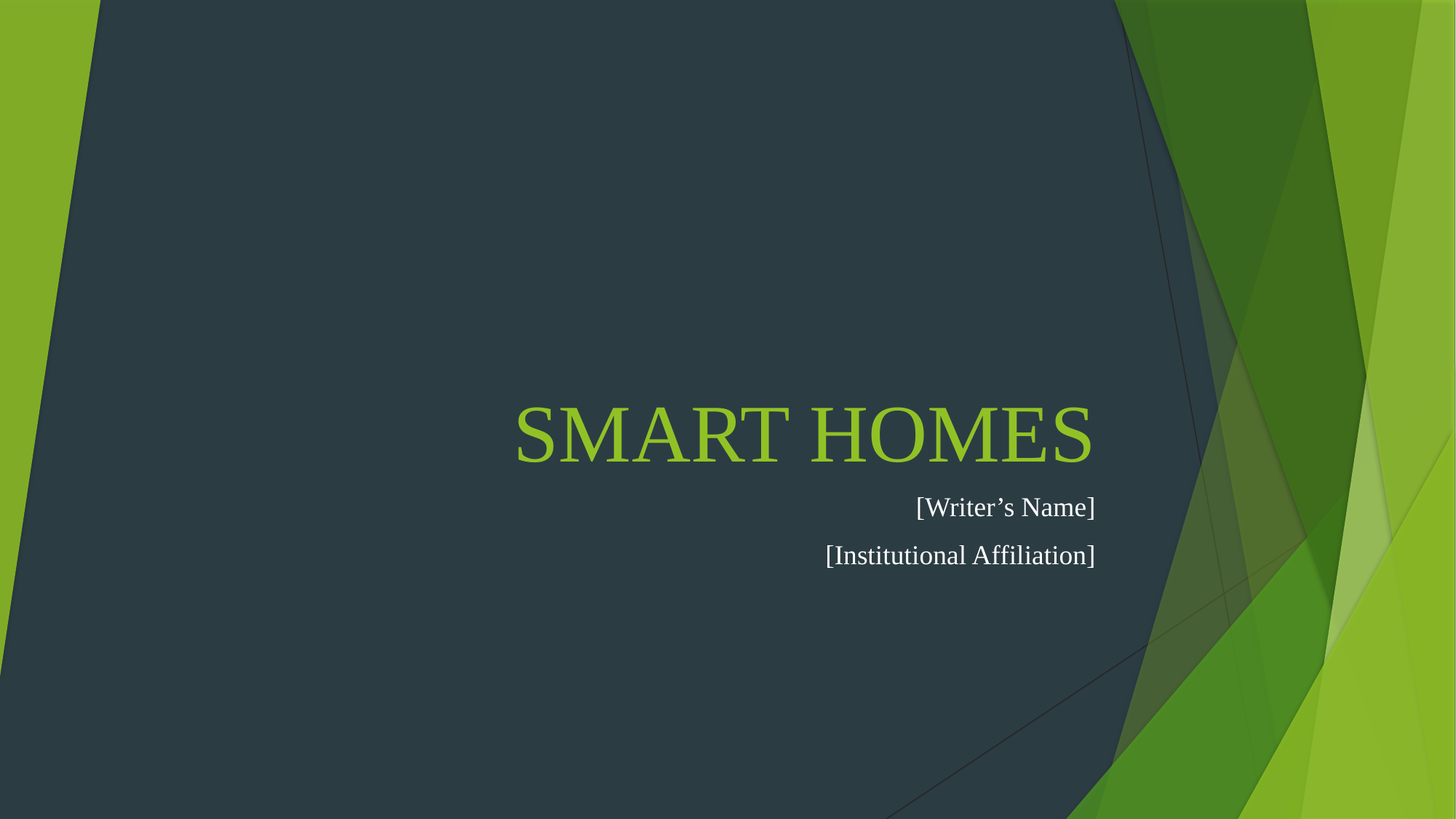

# SMART HOMES
[Writer’s Name]
[Institutional Affiliation]